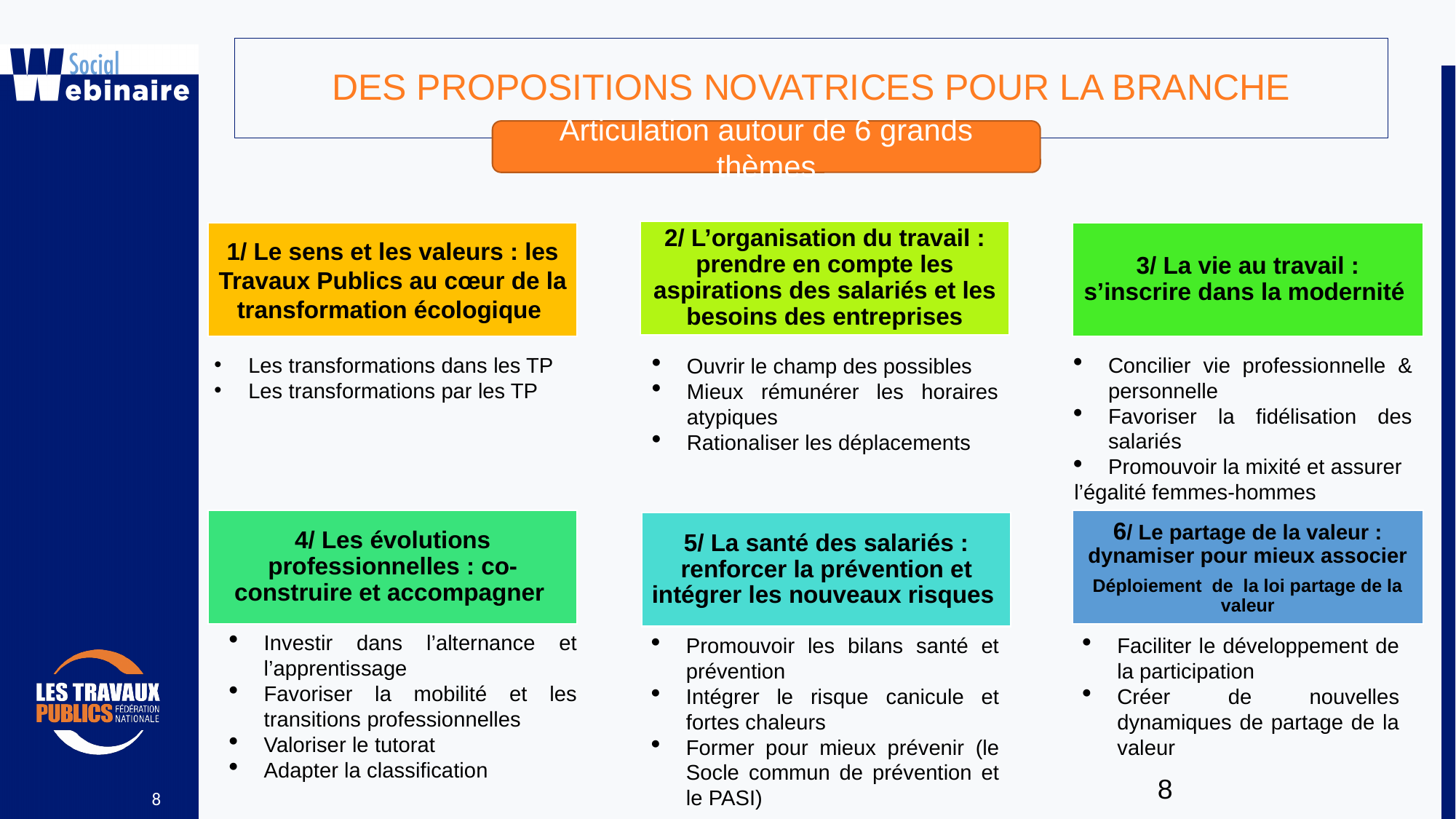

DES PROPOSITIONS NOVATRICES POUR LA BRANCHE
Articulation autour de 6 grands thèmes
2/ L’organisation du travail : prendre en compte les aspirations des salariés et les besoins des entreprises
1/ Le sens et les valeurs : les Travaux Publics au cœur de la transformation écologique
3/ La vie au travail : s’inscrire dans la modernité
Les transformations dans les TP
Les transformations par les TP
Concilier vie professionnelle & personnelle
Favoriser la fidélisation des salariés
Promouvoir la mixité et assurer
l’égalité femmes-hommes
Ouvrir le champ des possibles
Mieux rémunérer les horaires atypiques
Rationaliser les déplacements
4/ Les évolutions professionnelles : co-construire et accompagner
6/ Le partage de la valeur : dynamiser pour mieux associer
Déploiement  de  la loi partage de la valeur
5/ La santé des salariés : renforcer la prévention et intégrer les nouveaux risques
Investir dans l’alternance et l’apprentissage
Favoriser la mobilité et les transitions professionnelles
Valoriser le tutorat
Adapter la classification
Faciliter le développement de la participation
Créer de nouvelles dynamiques de partage de la valeur

Promouvoir les bilans santé et prévention
Intégrer le risque canicule et fortes chaleurs
Former pour mieux prévenir (le Socle commun de prévention et le PASI)
8